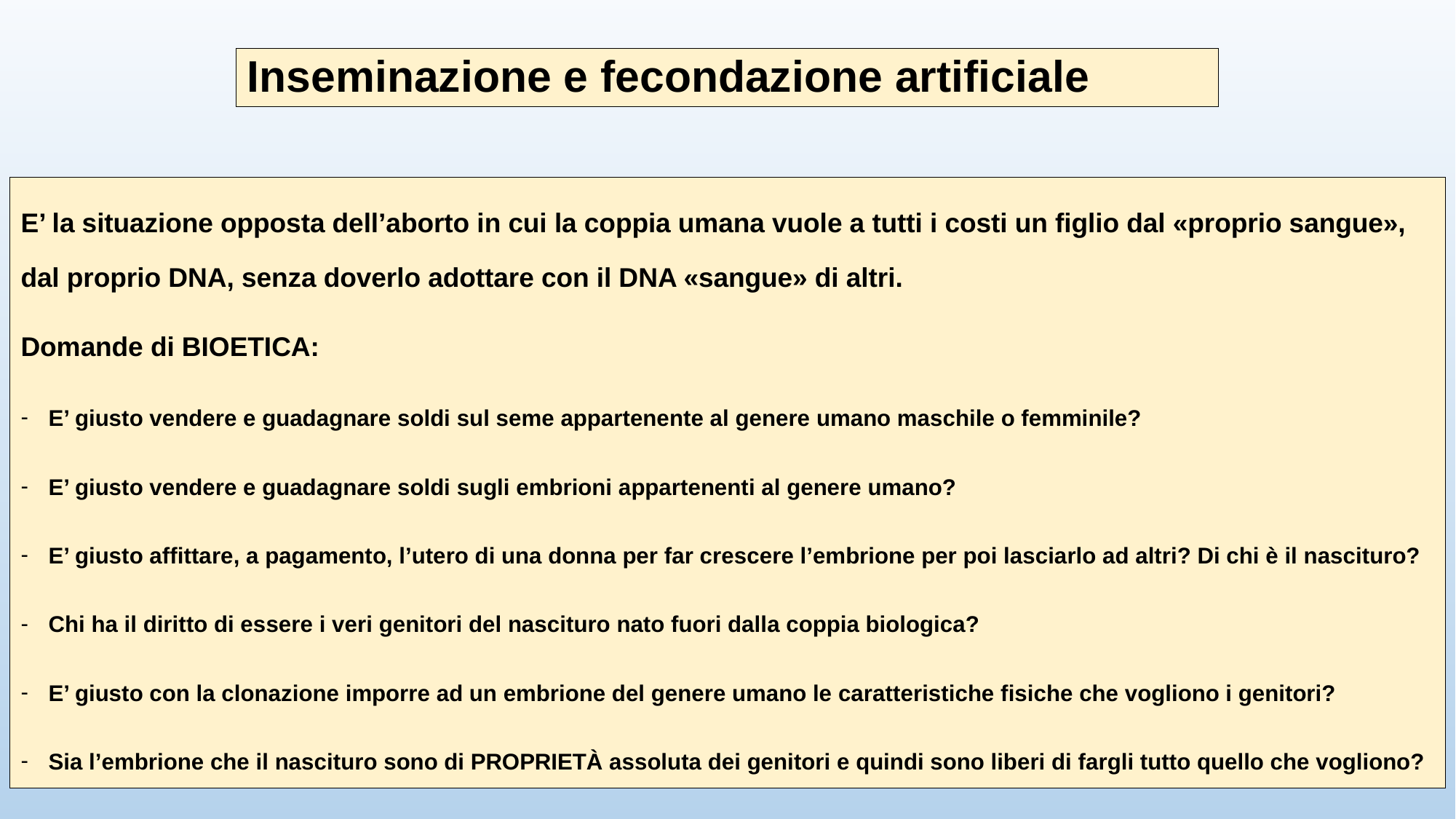

# Inseminazione e fecondazione artificiale
E’ la situazione opposta dell’aborto in cui la coppia umana vuole a tutti i costi un figlio dal «proprio sangue», dal proprio DNA, senza doverlo adottare con il DNA «sangue» di altri.
Domande di BIOETICA:
E’ giusto vendere e guadagnare soldi sul seme appartenente al genere umano maschile o femminile?
E’ giusto vendere e guadagnare soldi sugli embrioni appartenenti al genere umano?
E’ giusto affittare, a pagamento, l’utero di una donna per far crescere l’embrione per poi lasciarlo ad altri? Di chi è il nascituro?
Chi ha il diritto di essere i veri genitori del nascituro nato fuori dalla coppia biologica?
E’ giusto con la clonazione imporre ad un embrione del genere umano le caratteristiche fisiche che vogliono i genitori?
Sia l’embrione che il nascituro sono di PROPRIETÀ assoluta dei genitori e quindi sono liberi di fargli tutto quello che vogliono?